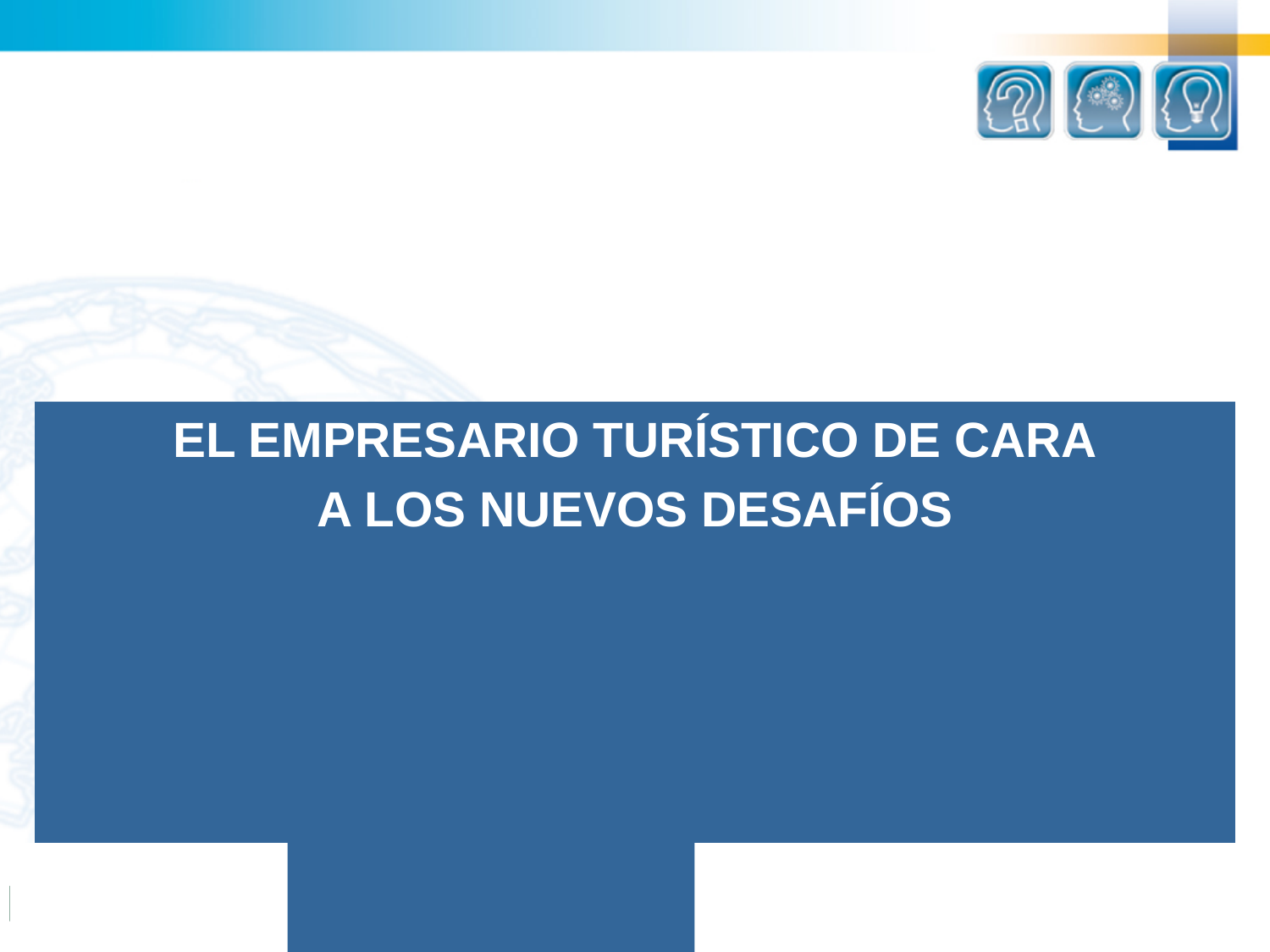

EL EMPRESARIO TURÍSTICO DE CARA
A LOS NUEVOS DESAFÍOS
HHHHHHHHHHHHHHH
HHSHSHSHSHSHSHSHS
JSJSJSJSJSJS